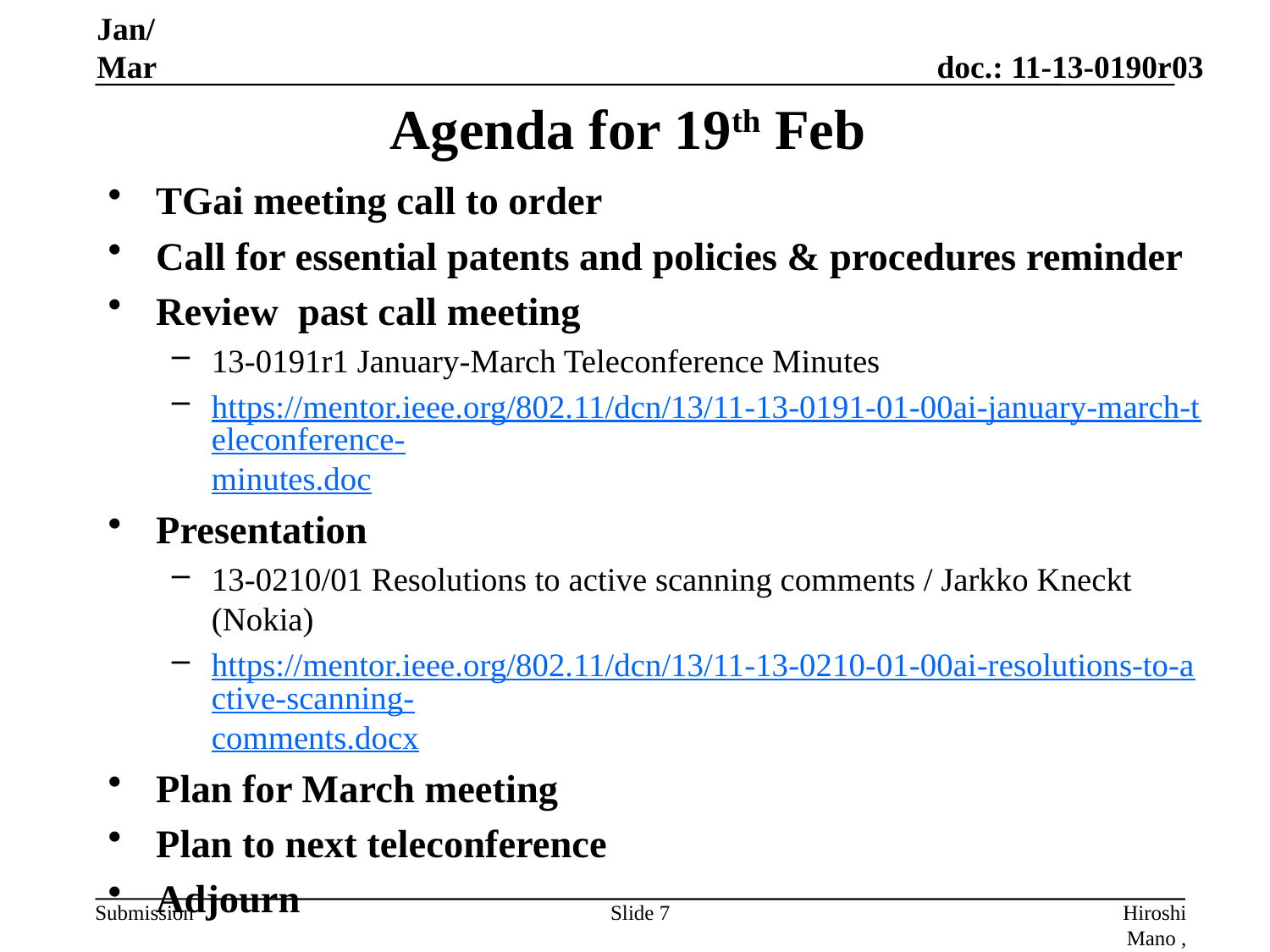

Jan/Mar
# Agenda for 19th Feb
TGai meeting call to order
Call for essential patents and policies & procedures reminder
Review  past call meeting
13-0191r1 January-March Teleconference Minutes
https://mentor.ieee.org/802.11/dcn/13/11-13-0191-01-00ai-january-march-teleconference-minutes.doc
Presentation
13-0210/01 Resolutions to active scanning comments / Jarkko Kneckt (Nokia)
https://mentor.ieee.org/802.11/dcn/13/11-13-0210-01-00ai-resolutions-to-active-scanning-comments.docx
Plan for March meeting
Plan to next teleconference
Adjourn
Slide 7
Hiroshi Mano , ATRD Root,Lab